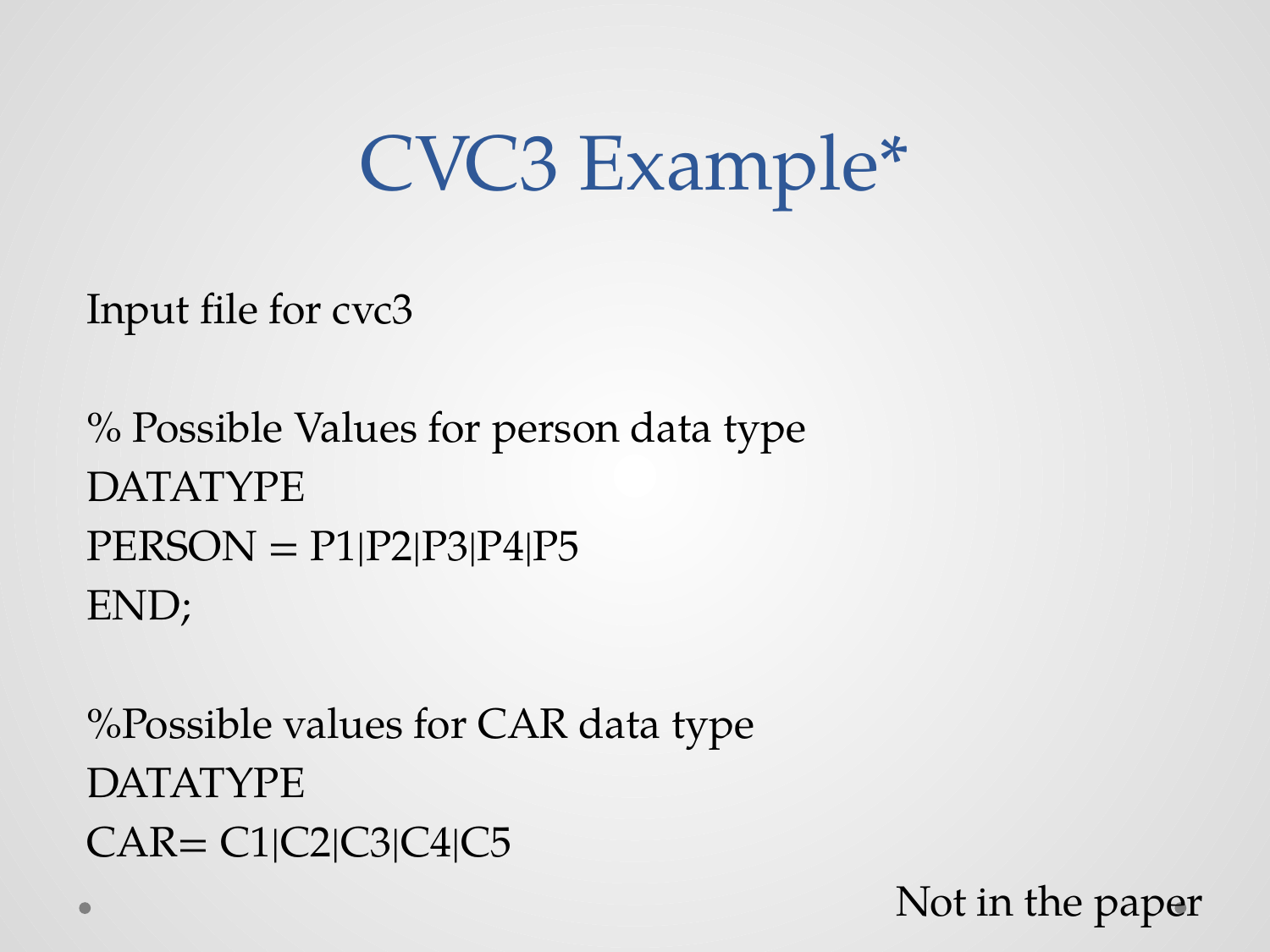

# CVC3 Example*
Input file for cvc3

% Possible Values for person data type
DATATYPE
PERSON = P1|P2|P3|P4|P5
END;

%Possible values for CAR data type
DATATYPE
CAR= C1|C2|C3|C4|C5
							Not in the paper